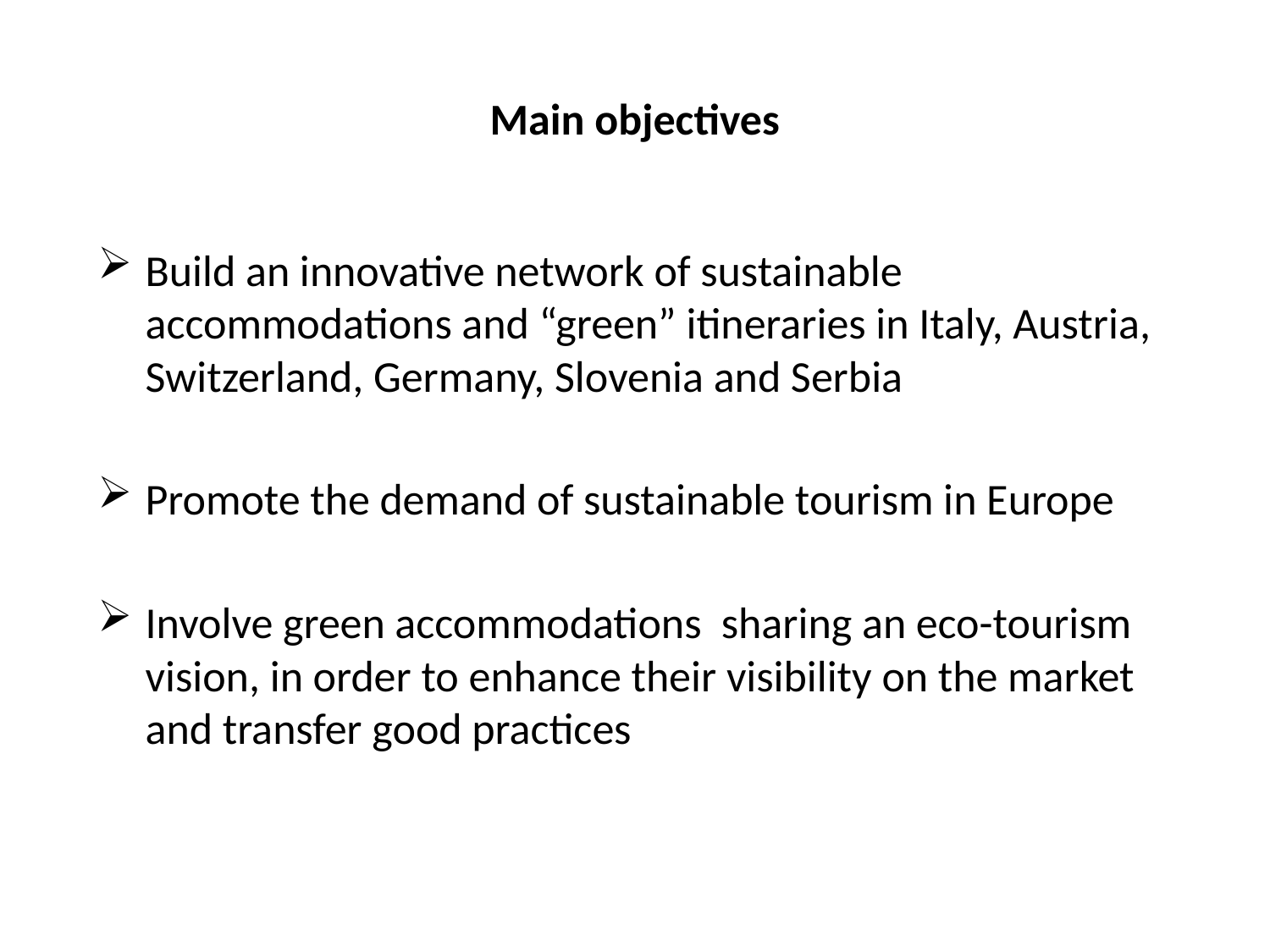

# Main objectives
Build an innovative network of sustainable accommodations and “green” itineraries in Italy, Austria, Switzerland, Germany, Slovenia and Serbia

Promote the demand of sustainable tourism in Europe

Involve green accommodations  sharing an eco-tourism vision, in order to enhance their visibility on the market and transfer good practices